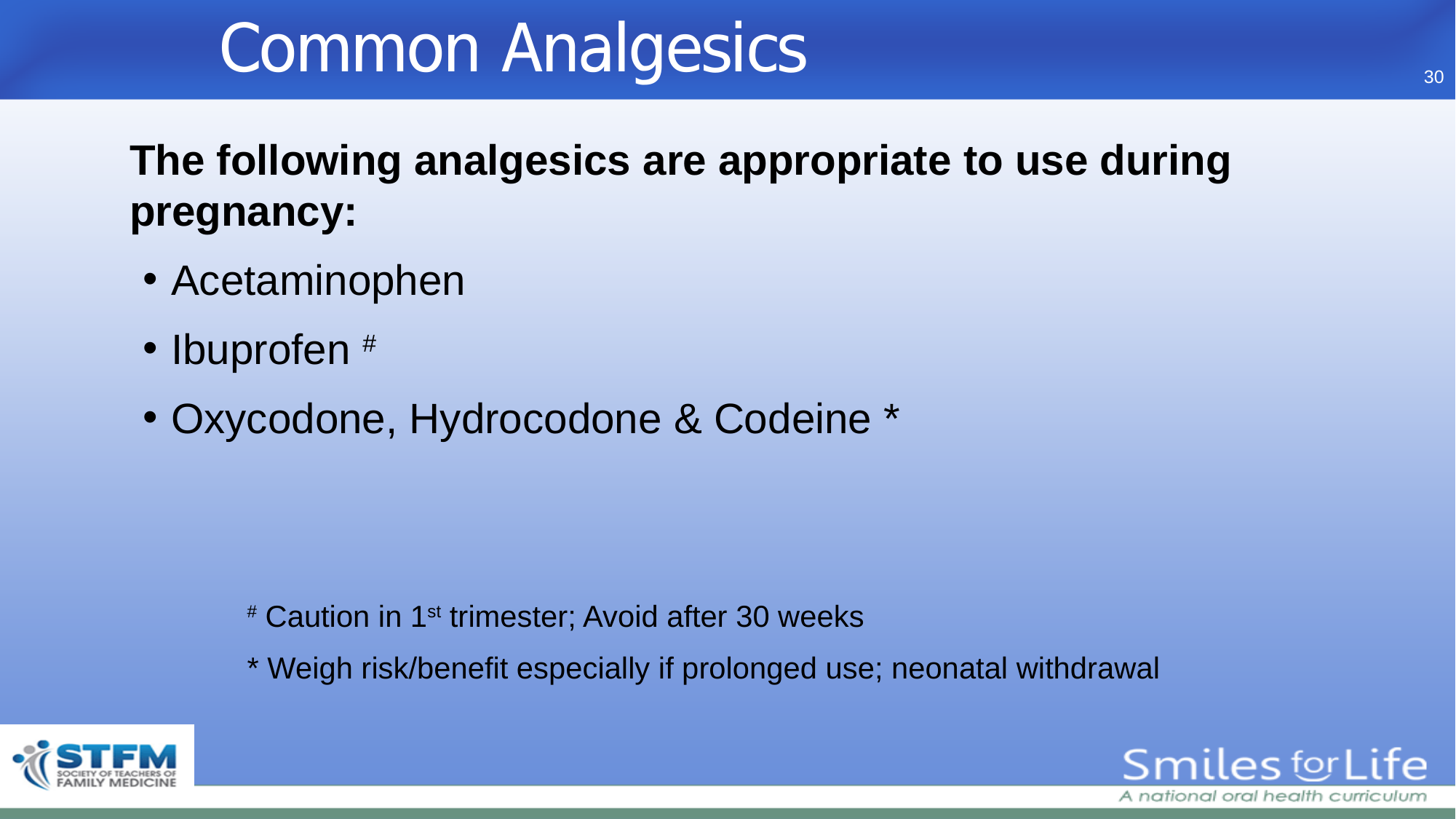

Common Analgesics
30
	The following analgesics are appropriate to use during pregnancy:
Acetaminophen
Ibuprofen #
Oxycodone, Hydrocodone & Codeine *

# Caution in 1st trimester; Avoid after 30 weeks
* Weigh risk/benefit especially if prolonged use; neonatal withdrawal